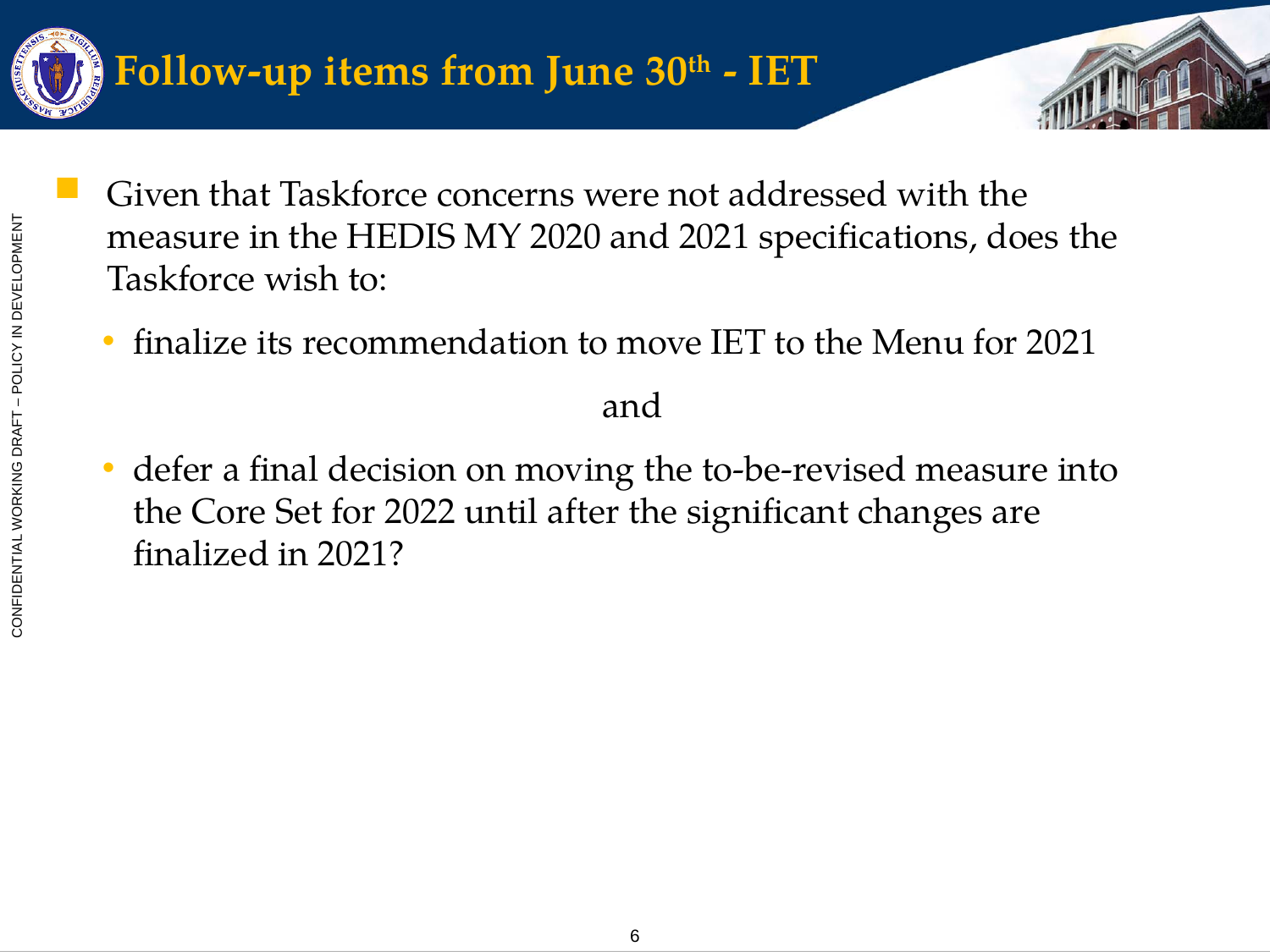

# Follow-up items from June 30th  - IET
Given that Taskforce concerns were not addressed with the measure in the HEDIS MY 2020 and 2021 specifications, does the Taskforce wish to:
finalize its recommendation to move IET to the Menu for 2021
and
defer a final decision on moving the to-be-revised measure into the Core Set for 2022 until after the significant changes are finalized in 2021?